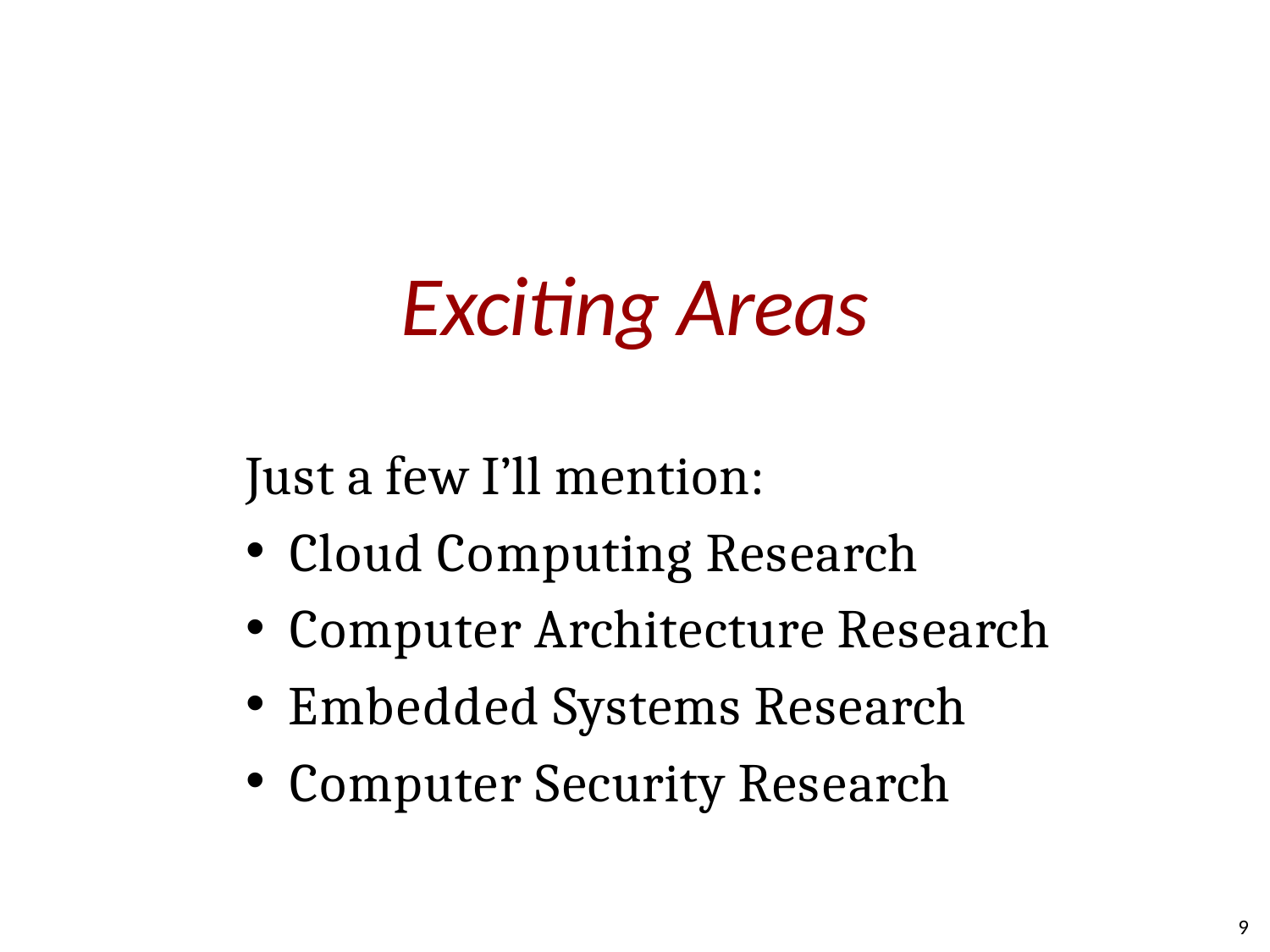

# Exciting Areas
Just a few I’ll mention:
Cloud Computing Research
Computer Architecture Research
Embedded Systems Research
Computer Security Research
9